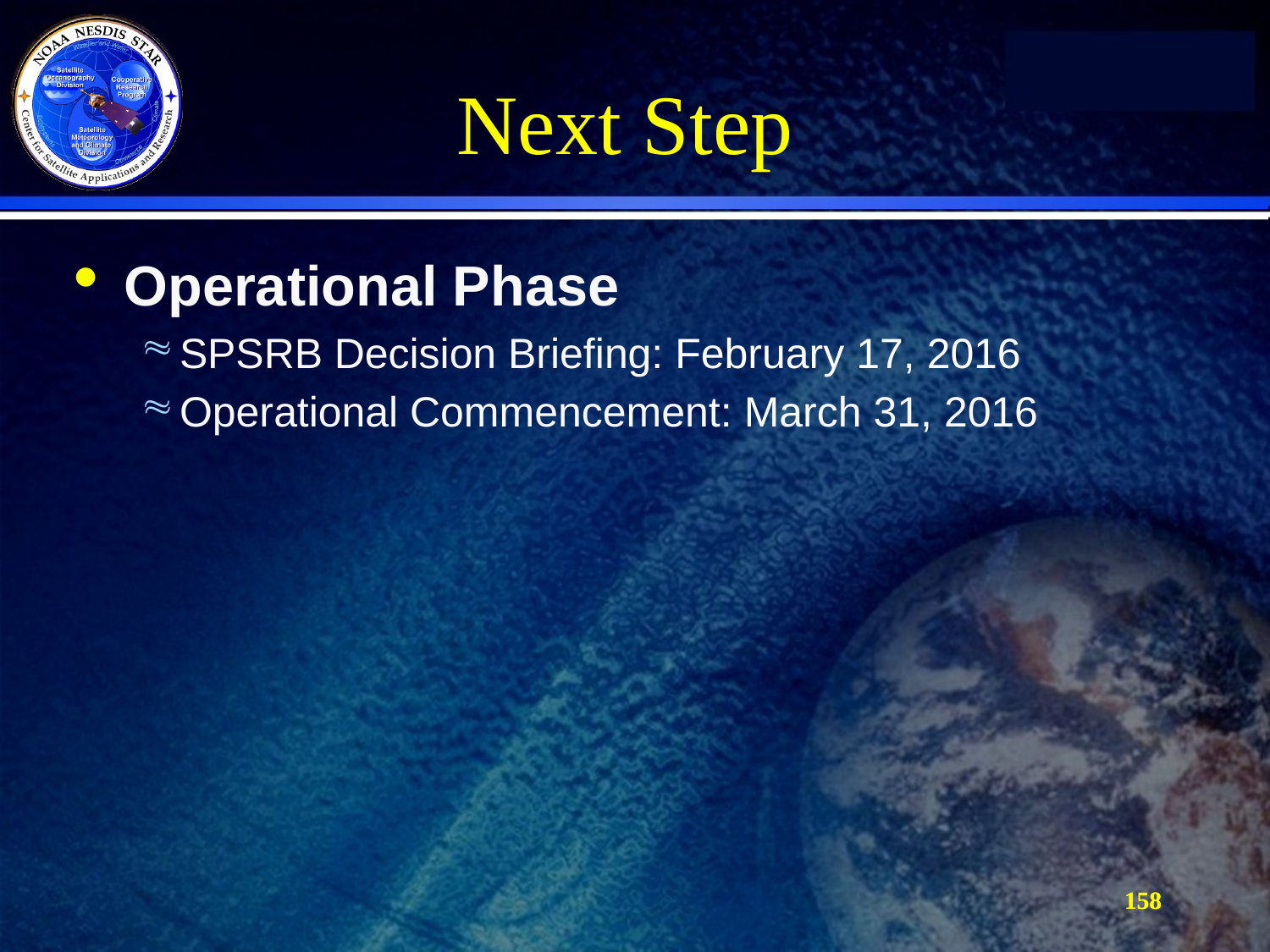

Next Step
Operational Phase
SPSRB Decision Briefing: February 17, 2016
Operational Commencement: March 31, 2016

158
158